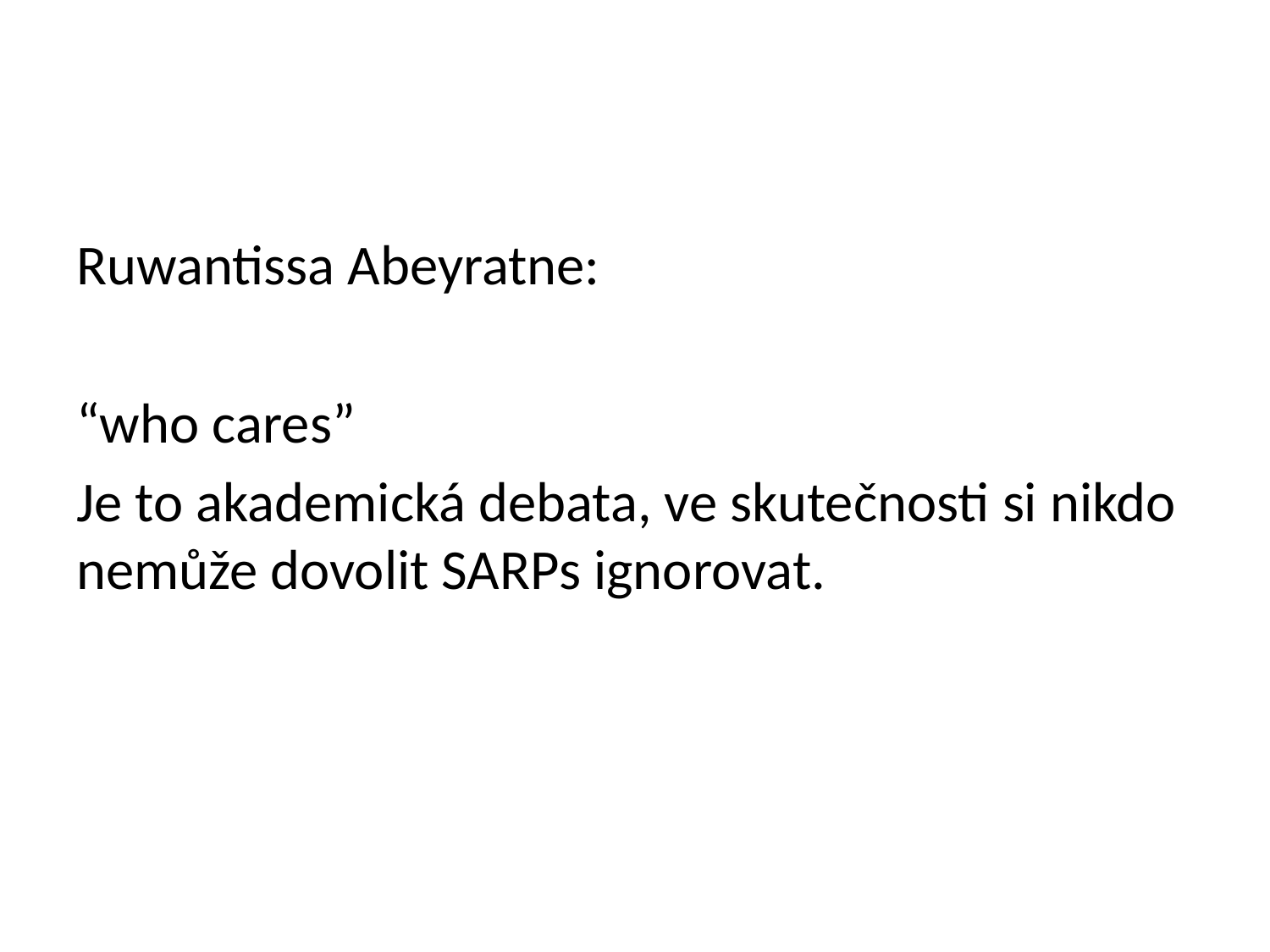

#
Ruwantissa Abeyratne:

“who cares”
Je to akademická debata, ve skutečnosti si nikdo nemůže dovolit SARPs ignorovat.